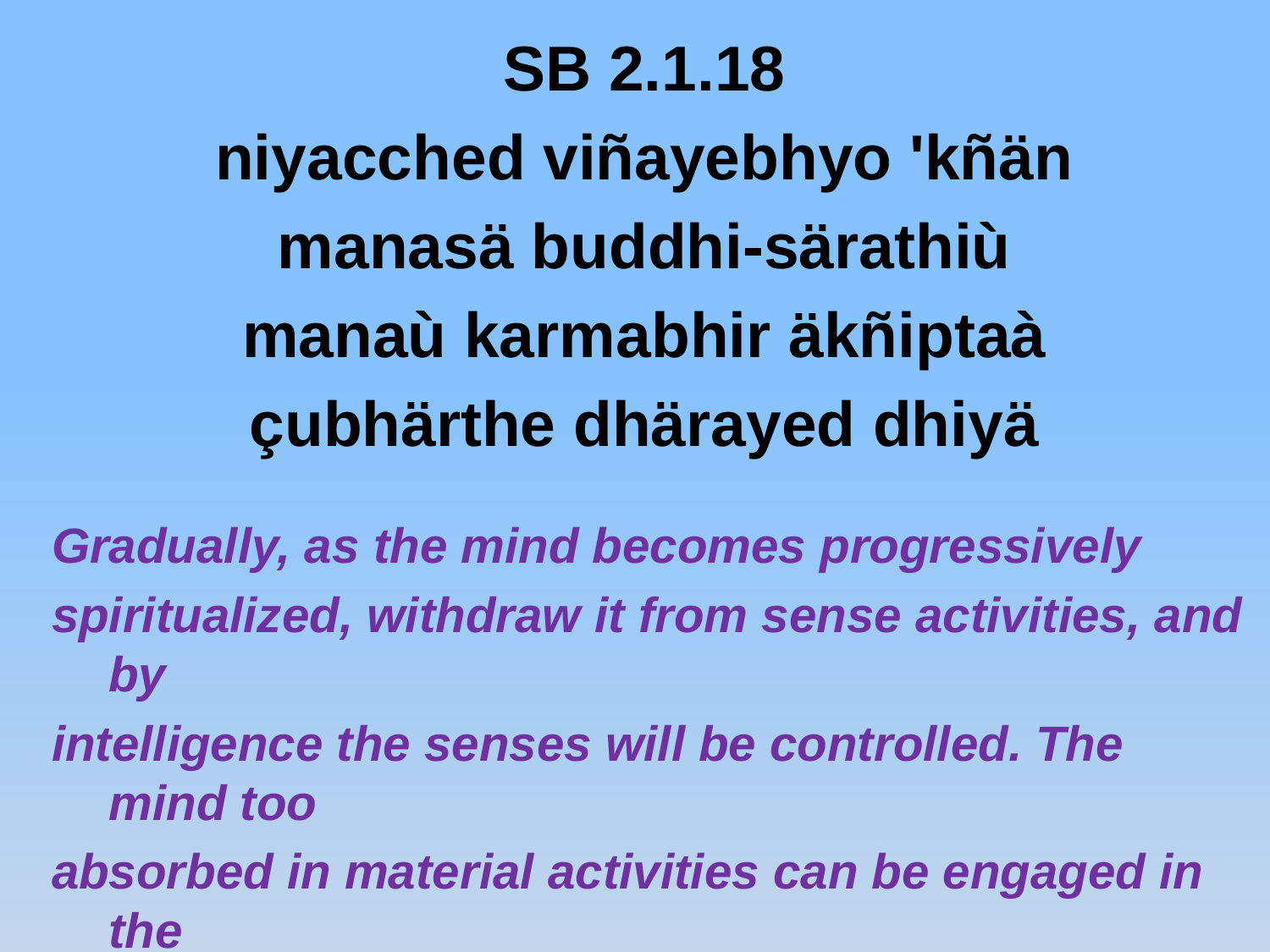

SB 2.1.18
niyacched viñayebhyo 'kñän
manasä buddhi-särathiù
manaù karmabhir äkñiptaà
çubhärthe dhärayed dhiyä
Gradually, as the mind becomes progressively
spiritualized, withdraw it from sense activities, and by
intelligence the senses will be controlled. The mind too
absorbed in material activities can be engaged in the
service of the Personality of Godhead and become fixed in
full transcendental consciousness.